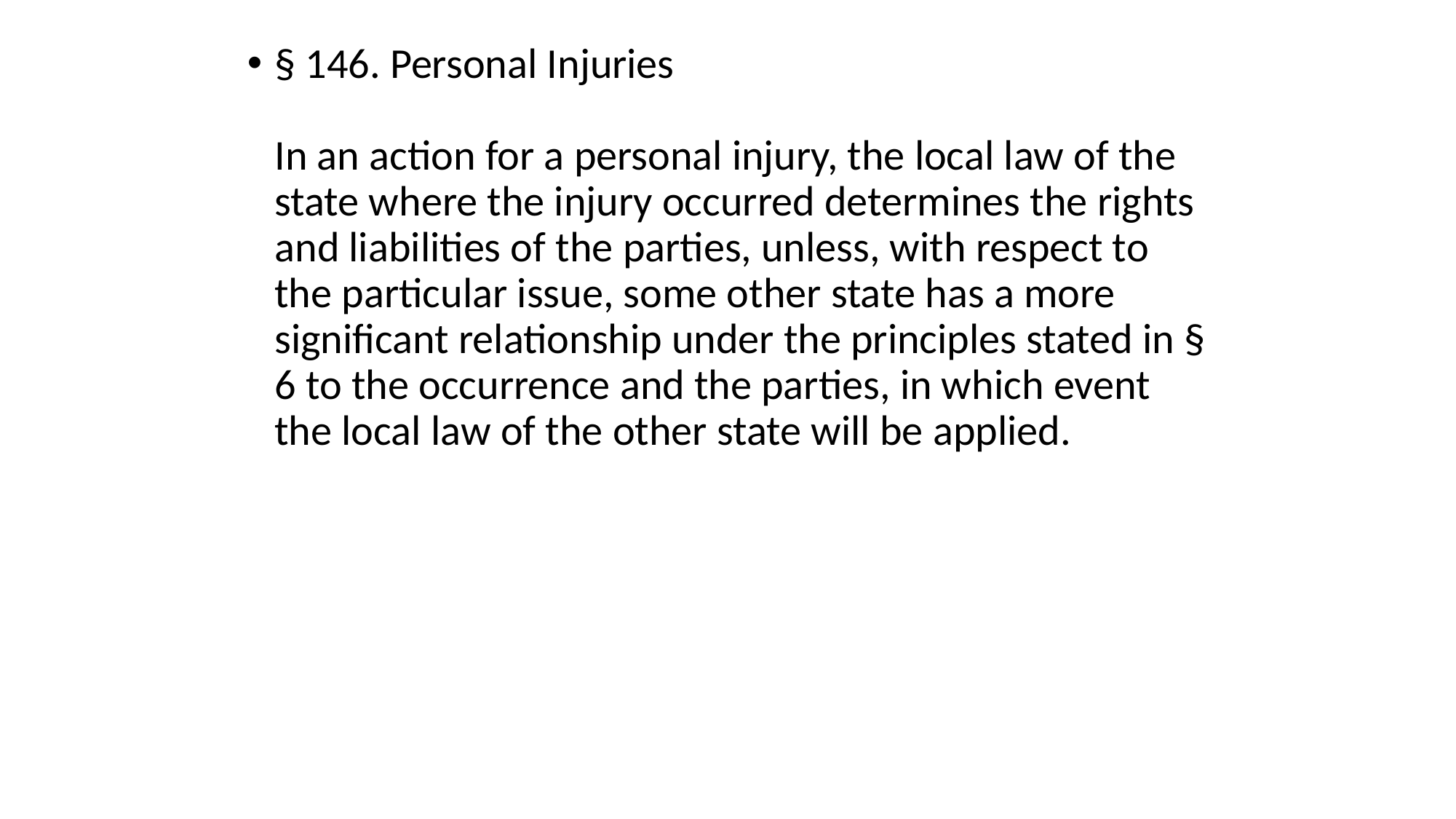

§ 146. Personal Injuries
In an action for a personal injury, the local law of the state where the injury occurred determines the rights and liabilities of the parties, unless, with respect to the particular issue, some other state has a more significant relationship under the principles stated in § 6 to the occurrence and the parties, in which event the local law of the other state will be applied.